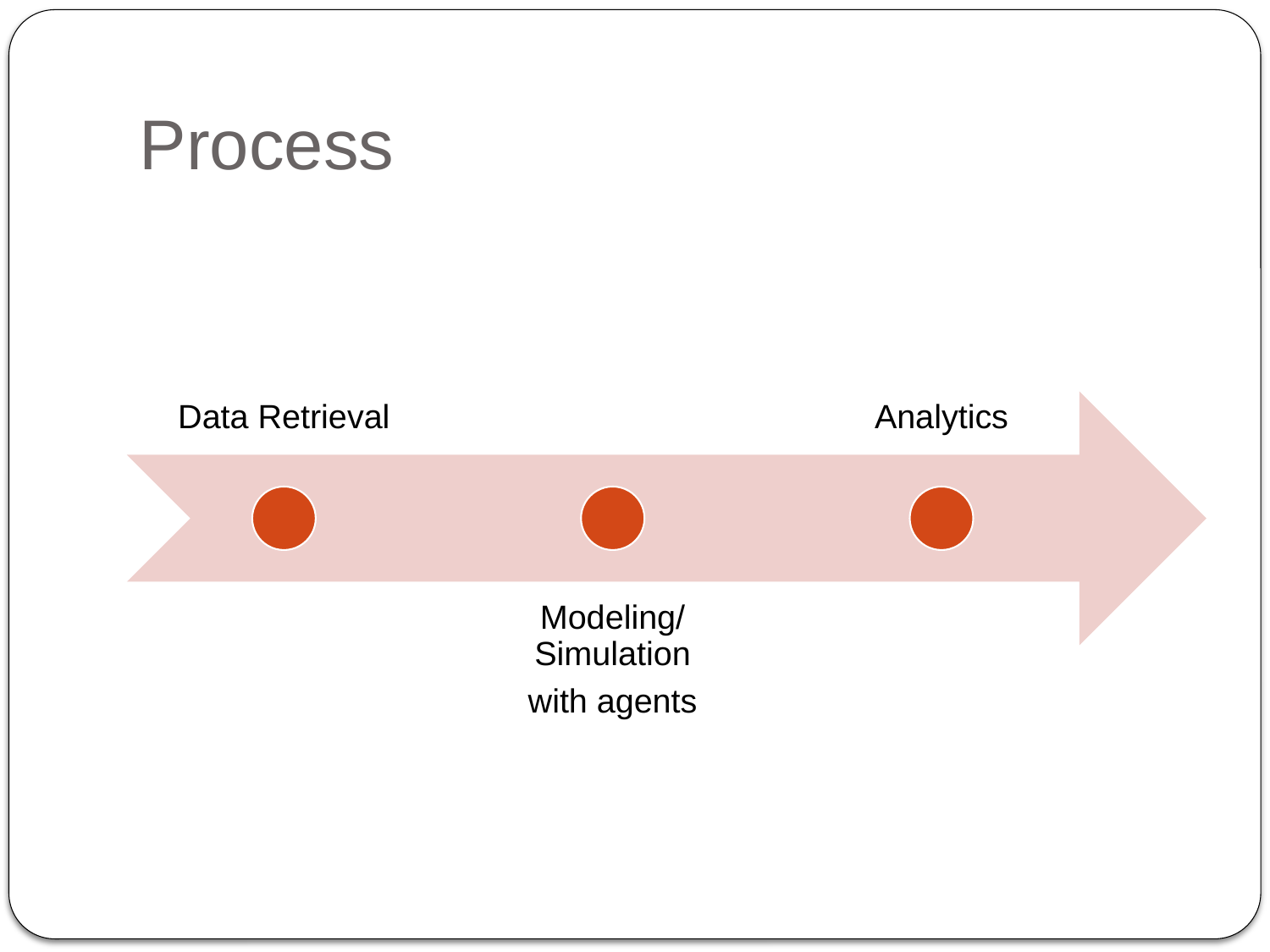

# Process
Data Retrieval
Modeling/Simulation
with agents
Analytics